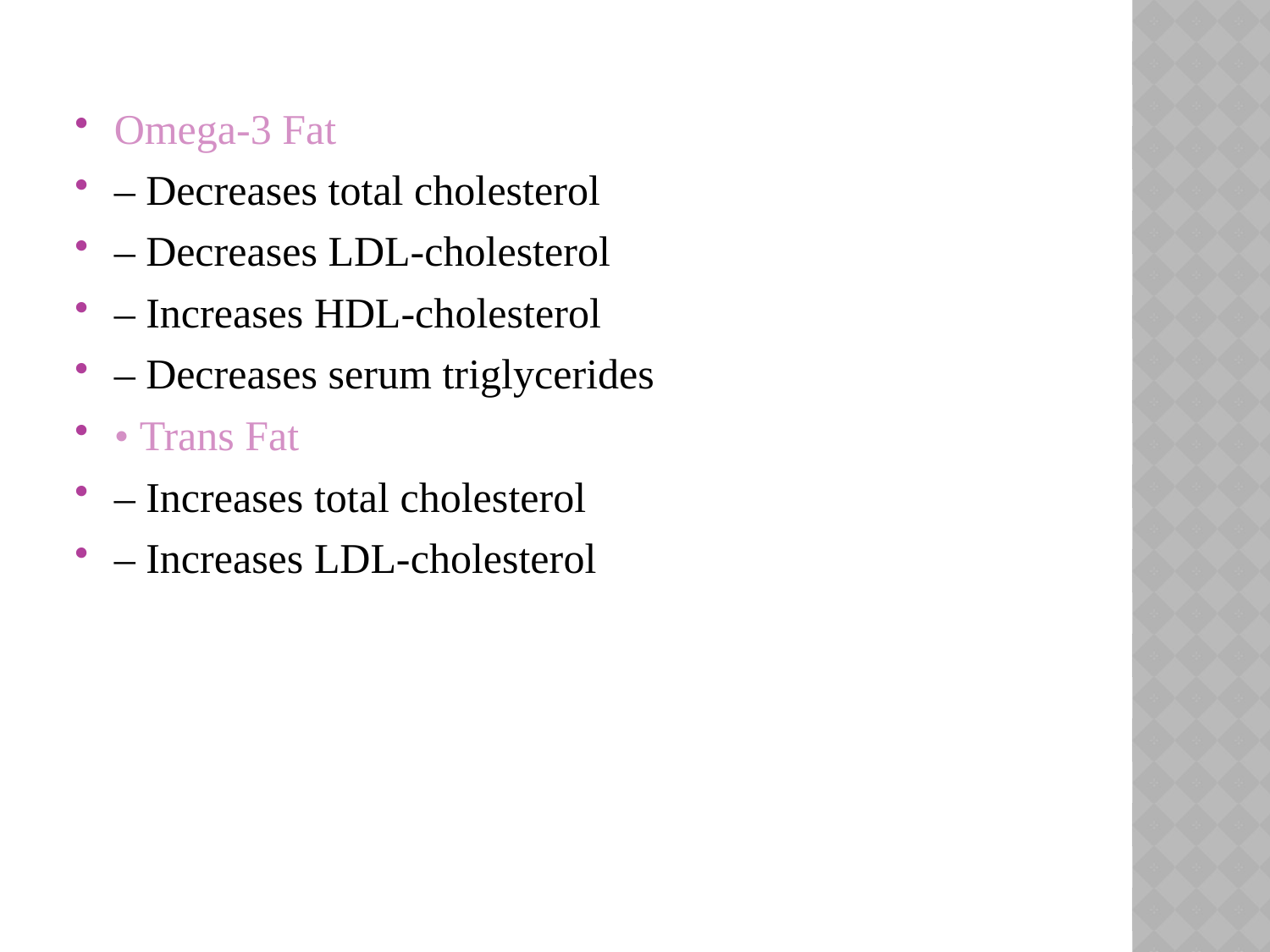

Omega-3 Fat
– Decreases total cholesterol
– Decreases LDL-cholesterol
– Increases HDL-cholesterol
– Decreases serum triglycerides
• Trans Fat
– Increases total cholesterol
– Increases LDL-cholesterol